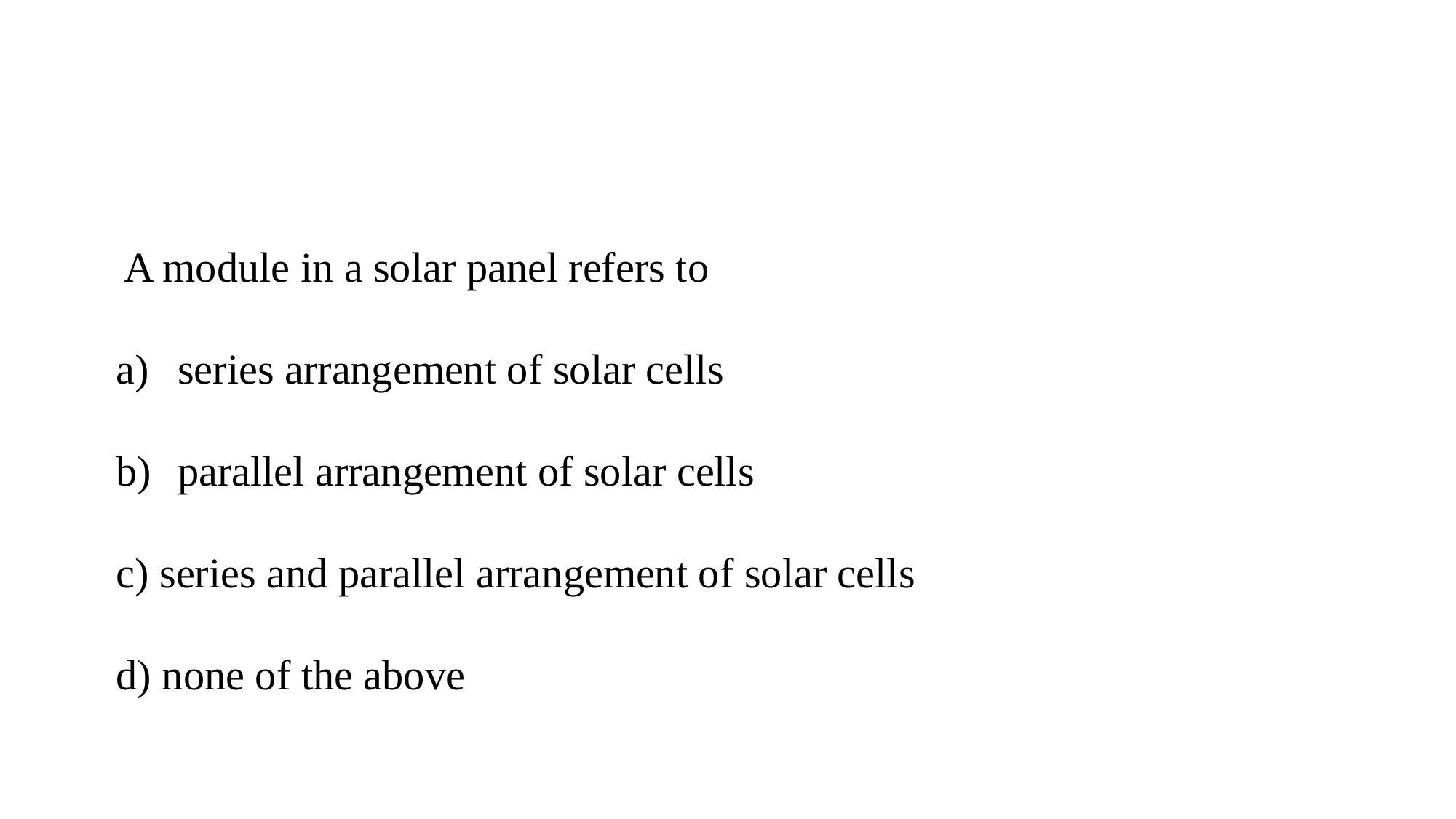

A module in a solar panel refers to
series arrangement of solar cells
parallel arrangement of solar cells
c) series and parallel arrangement of solar cells
d) none of the above